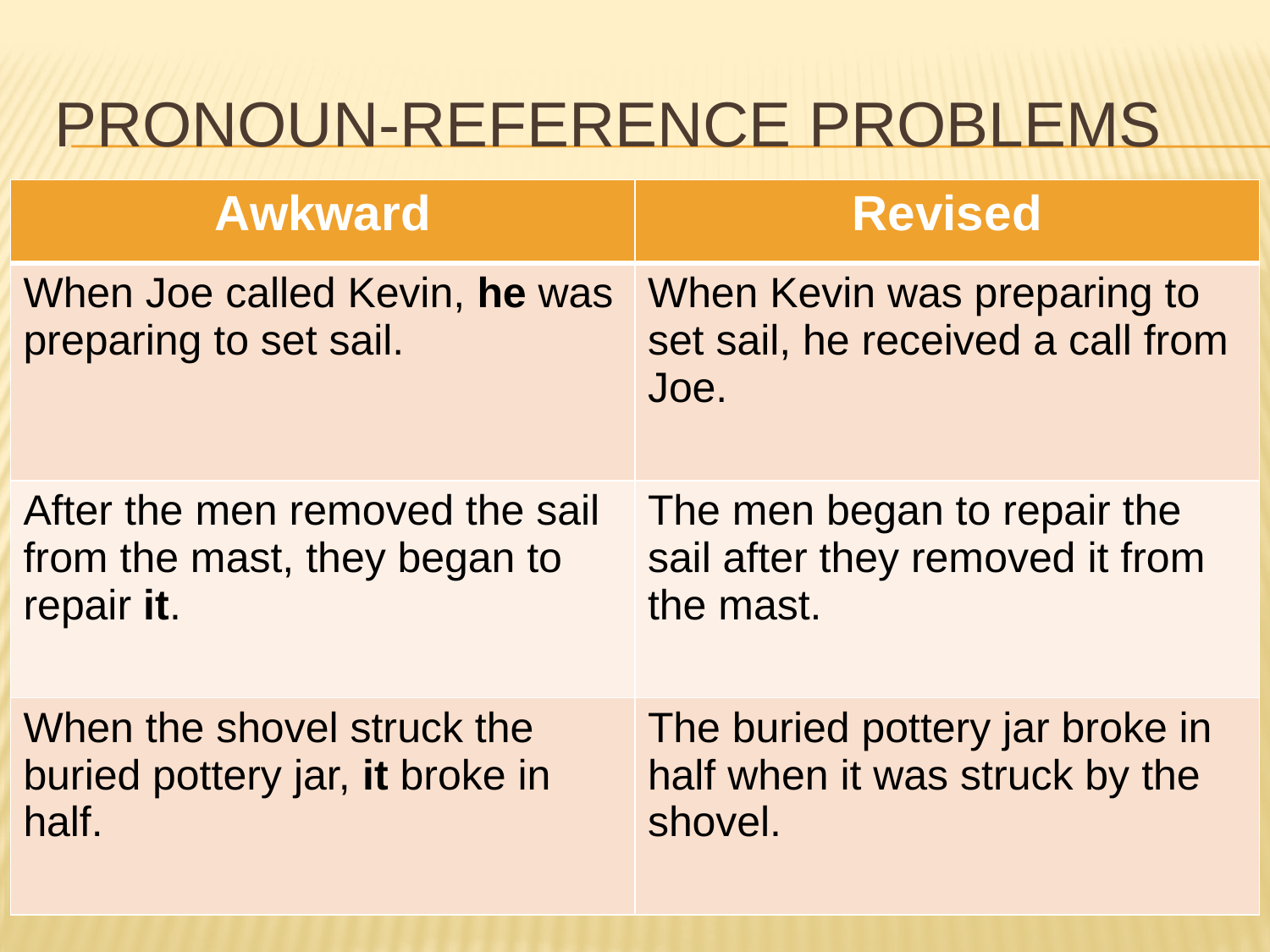

# Pronoun-reference problems
| Awkward | Revised |
| --- | --- |
| When Joe called Kevin, he was preparing to set sail. | When Kevin was preparing to set sail, he received a call from Joe. |
| After the men removed the sail from the mast, they began to repair it. | The men began to repair the sail after they removed it from the mast. |
| When the shovel struck the buried pottery jar, it broke in half. | The buried pottery jar broke in half when it was struck by the shovel. |